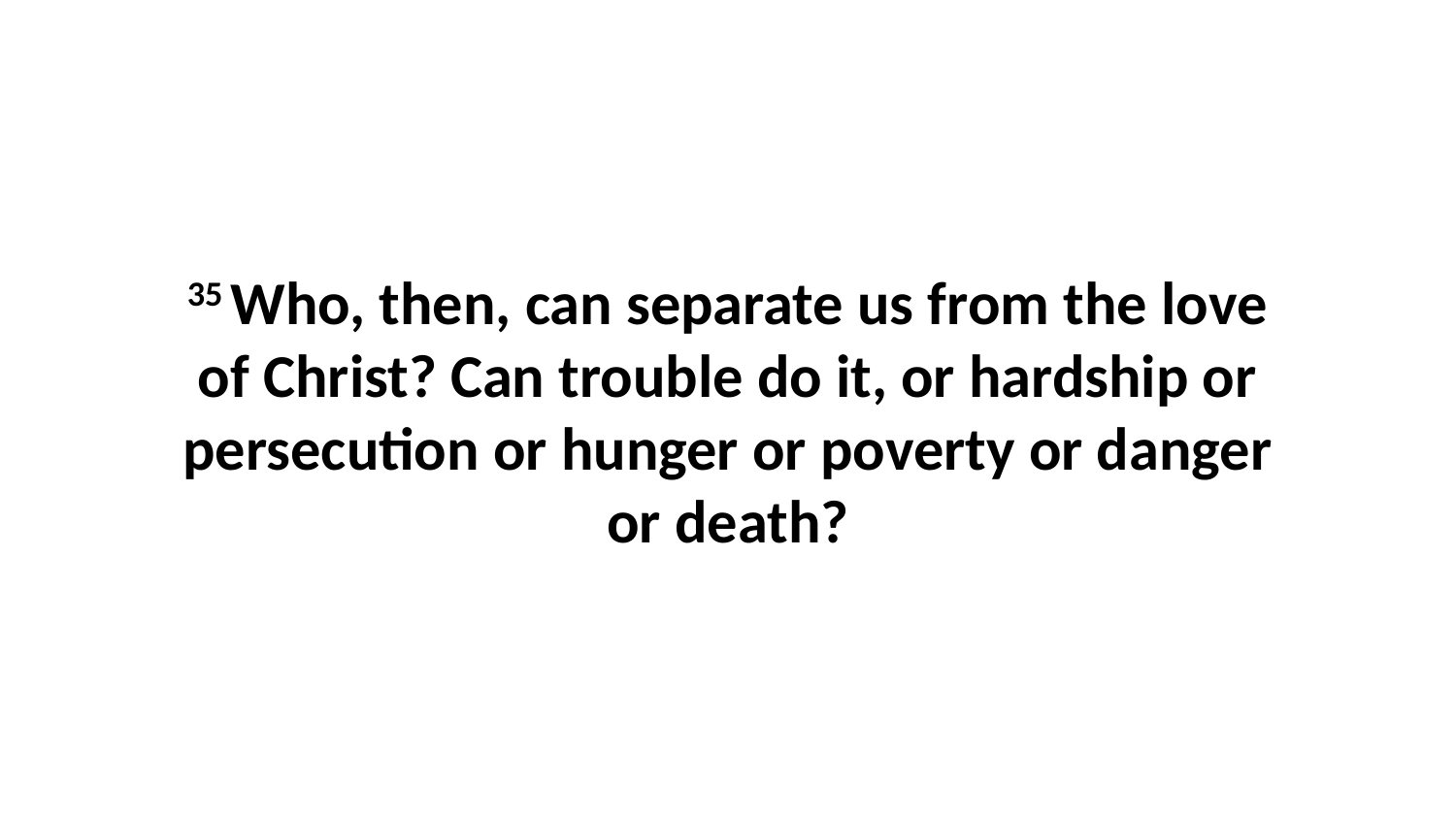

35 Who, then, can separate us from the love of Christ? Can trouble do it, or hardship or persecution or hunger or poverty or danger or death?